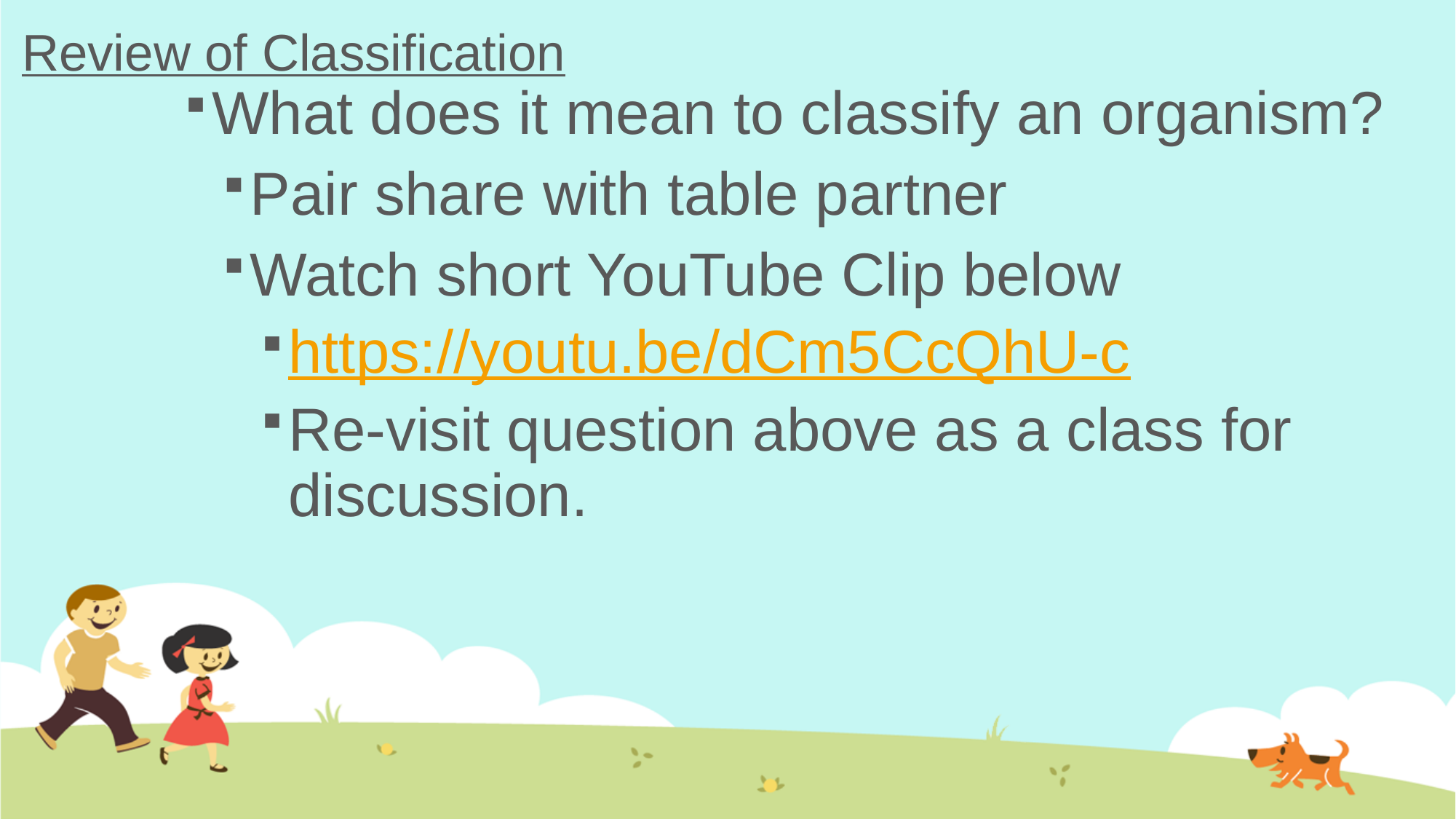

# Review of Classification
What does it mean to classify an organism?
Pair share with table partner
Watch short YouTube Clip below
https://youtu.be/dCm5CcQhU-c
Re-visit question above as a class for discussion.